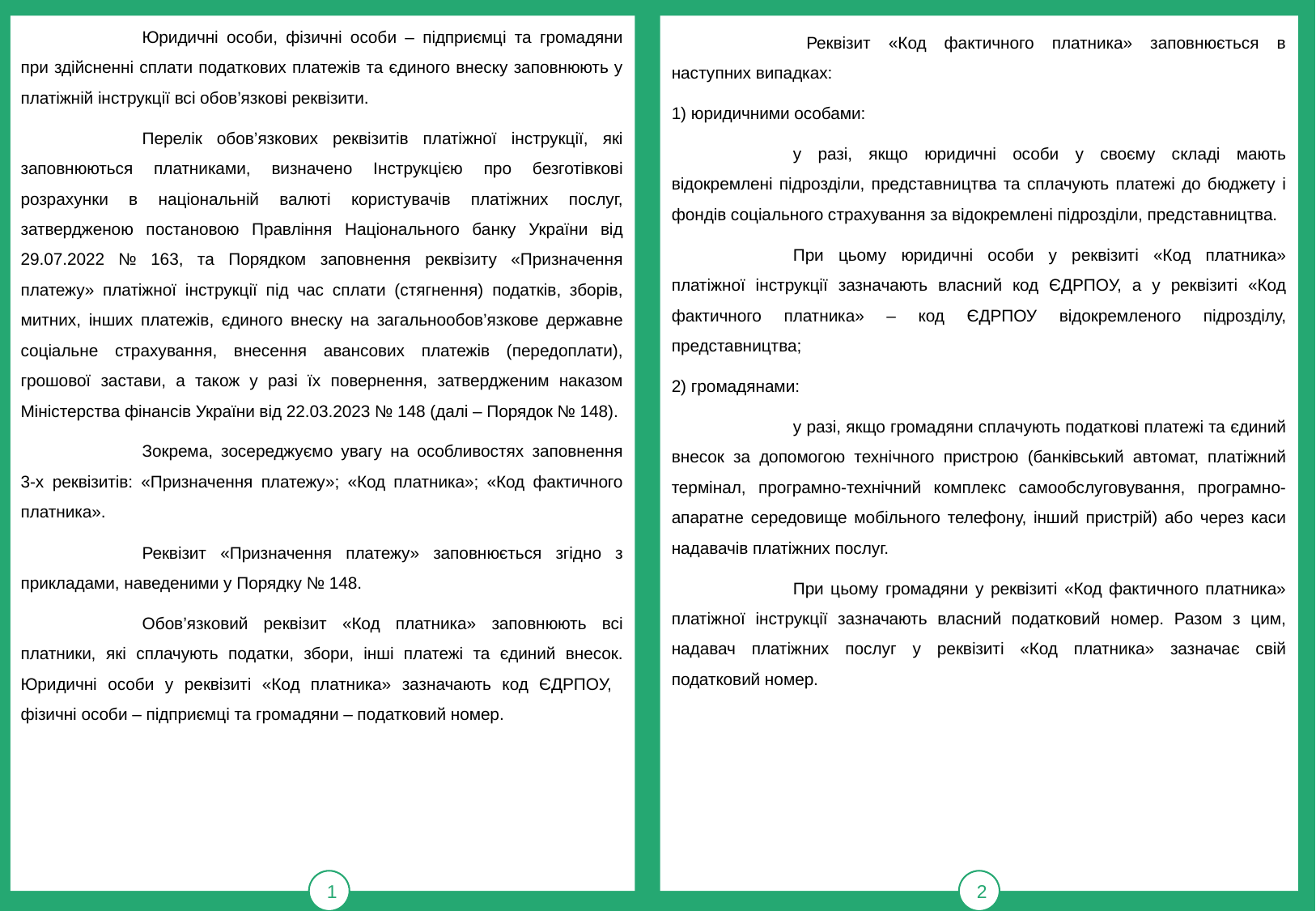

Юридичні особи, фізичні особи – підприємці та громадяни при здійсненні сплати податкових платежів та єдиного внеску заповнюють у платіжній інструкції всі обов’язкові реквізити.
	Перелік обов’язкових реквізитів платіжної інструкції, які заповнюються платниками, визначено Інструкцією про безготівкові розрахунки в національній валюті користувачів платіжних послуг, затвердженою постановою Правління Національного банку України від 29.07.2022 № 163, та Порядком заповнення реквізиту «Призначення платежу» платіжної інструкції під час сплати (стягнення) податків, зборів, митних, інших платежів, єдиного внеску на загальнообов’язкове державне соціальне страхування, внесення авансових платежів (передоплати), грошової застави, а також у разі їх повернення, затвердженим наказом Міністерства фінансів України від 22.03.2023 № 148 (далі – Порядок № 148).
	Зокрема, зосереджуємо увагу на особливостях заповнення 3-х реквізитів: «Призначення платежу»; «Код платника»; «Код фактичного платника».
	Реквізит «Призначення платежу» заповнюється згідно з прикладами, наведеними у Порядку № 148.
	Обов’язковий реквізит «Код платника» заповнюють всі платники, які сплачують податки, збори, інші платежі та єдиний внесок. Юридичні особи у реквізиті «Код платника» зазначають код ЄДРПОУ,  фізичні особи – підприємці та громадяни – податковий номер.

1
 	Реквізит «Код фактичного платника» заповнюється в наступних випадках:
1) юридичними особами:
	у разі, якщо юридичні особи у своєму складі мають відокремлені підрозділи, представництва та сплачують платежі до бюджету і фондів соціального страхування за відокремлені підрозділи, представництва.
	При цьому юридичні особи у реквізиті «Код платника» платіжної інструкції зазначають власний код ЄДРПОУ, а у реквізиті «Код фактичного платника» – код ЄДРПОУ відокремленого підрозділу, представництва;
2) громадянами:
	у разі, якщо громадяни сплачують податкові платежі та єдиний внесок за допомогою технічного пристрою (банківський автомат, платіжний термінал, програмно-технічний комплекс самообслуговування, програмно-апаратне середовище мобільного телефону, інший пристрій) або через каси надавачів платіжних послуг.
	При цьому громадяни у реквізиті «Код фактичного платника» платіжної інструкції зазначають власний податковий номер. Разом з цим, надавач платіжних послуг у реквізиті «Код платника» зазначає свій податковий номер.
тРАВ
2